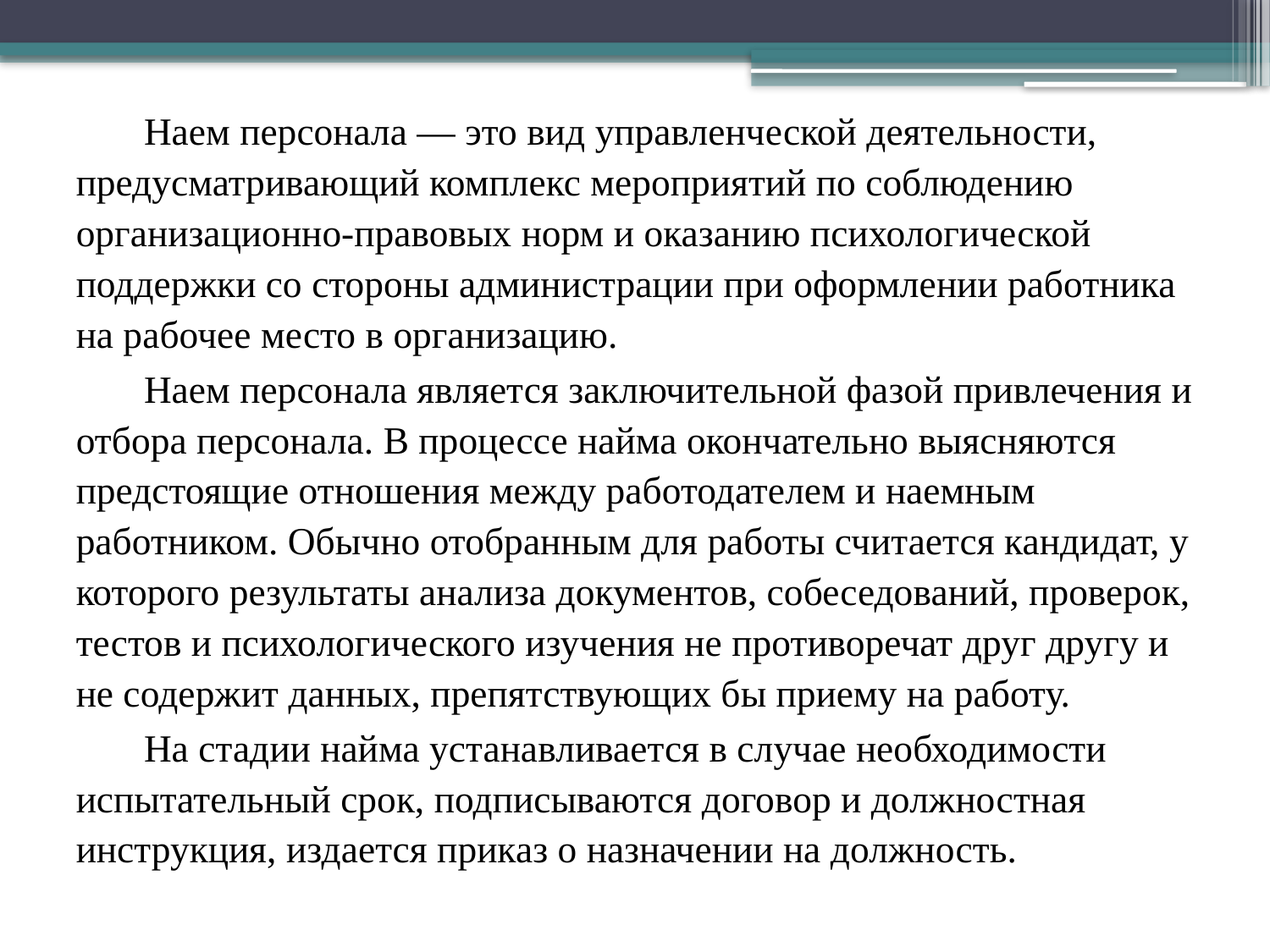

Наем персонала — это вид управленческой деятельности, предусматривающий комплекс мероприятий по соблюдению организационно-правовых норм и оказанию психологической поддержки со стороны администрации при оформлении работника на рабочее место в организацию.
Наем персонала является заключительной фазой привлечения и отбора персонала. В процессе найма окончательно выясняются предстоящие отношения между работодателем и наемным работником. Обычно отобранным для работы считается кандидат, у которого результаты анализа документов, собеседований, проверок, тестов и психологического изучения не противоречат друг другу и не содержит данных, препятствующих бы приему на работу.
На стадии найма устанавливается в случае необходимости испытательный срок, подписываются договор и должностная инструкция, издается приказ о назначении на должность.